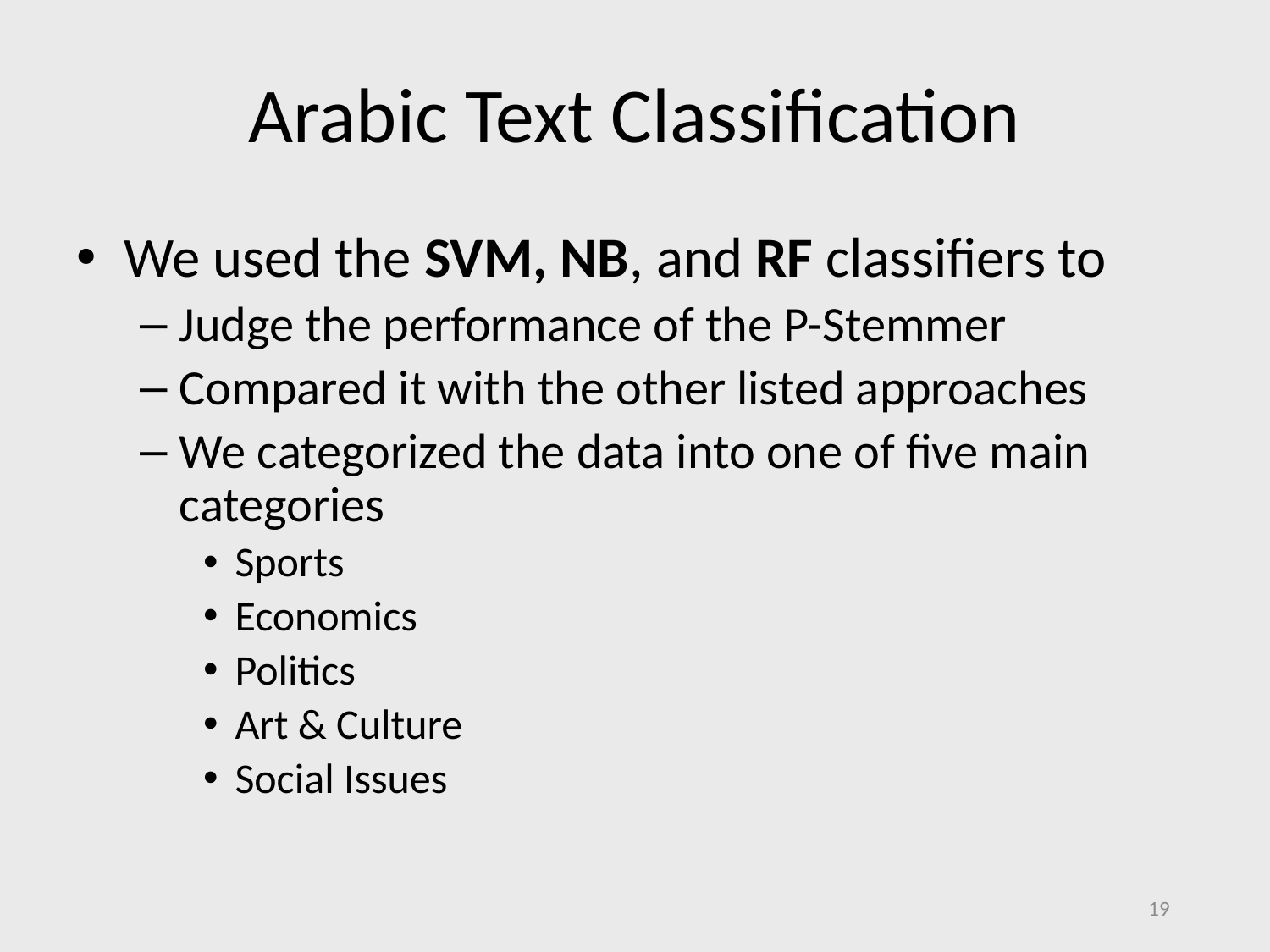

# Arabic Text Classification
We used the SVM, NB, and RF classifiers to
Judge the performance of the P-Stemmer
Compared it with the other listed approaches
We categorized the data into one of five main categories
Sports
Economics
Politics
Art & Culture
Social Issues

19